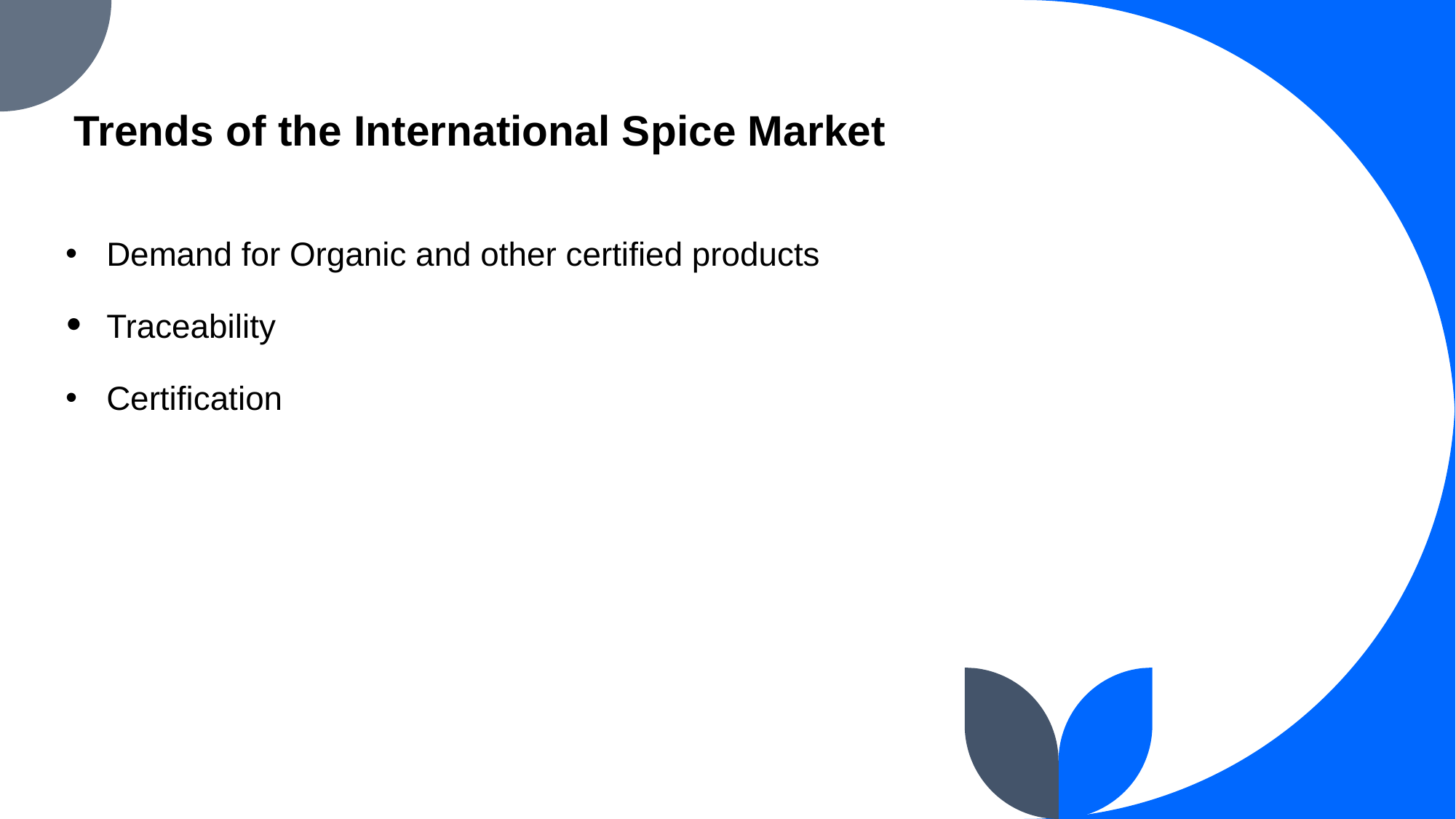

# Trends of the International Spice Market
Demand for Organic and other certified products

Traceability

Certification